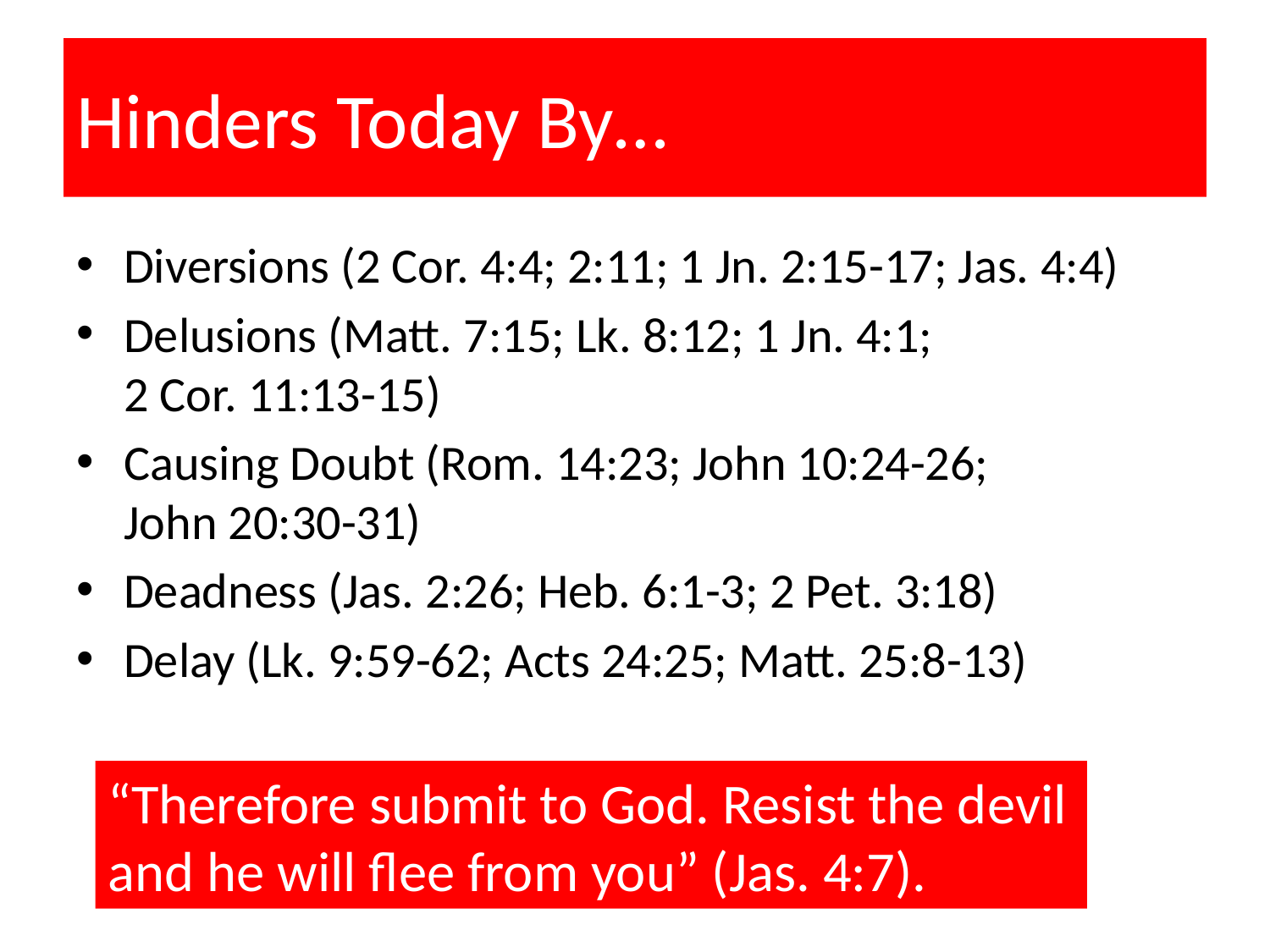

# Hinders Today By…
Diversions (2 Cor. 4:4; 2:11; 1 Jn. 2:15-17; Jas. 4:4)
Delusions (Matt. 7:15; Lk. 8:12; 1 Jn. 4:1;                  2 Cor. 11:13-15)
Causing Doubt (Rom. 14:23; John 10:24-26;      John 20:30-31)
Deadness (Jas. 2:26; Heb. 6:1-3; 2 Pet. 3:18)
Delay (Lk. 9:59-62; Acts 24:25; Matt. 25:8-13)
“Therefore submit to God. Resist the devil and he will flee from you” (Jas. 4:7).